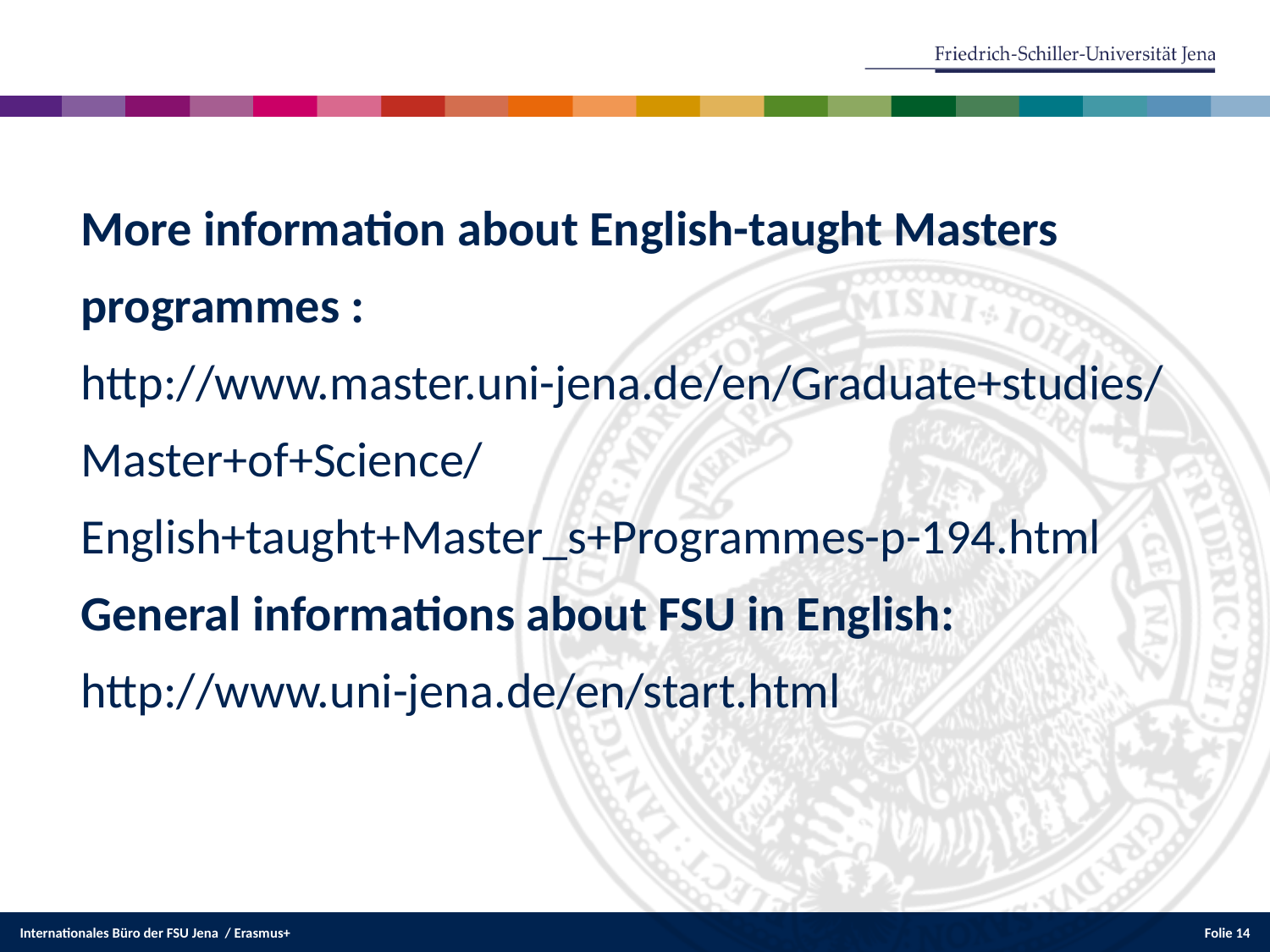

More information about English-taught Masters programmes :
http://www.master.uni-jena.de/en/Graduate+studies/Master+of+Science/English+taught+Master_s+Programmes-p-194.html
General informations about FSU in English:
http://www.uni-jena.de/en/start.html

Internationales Büro der FSU Jena  / Erasmus+
Folie 14